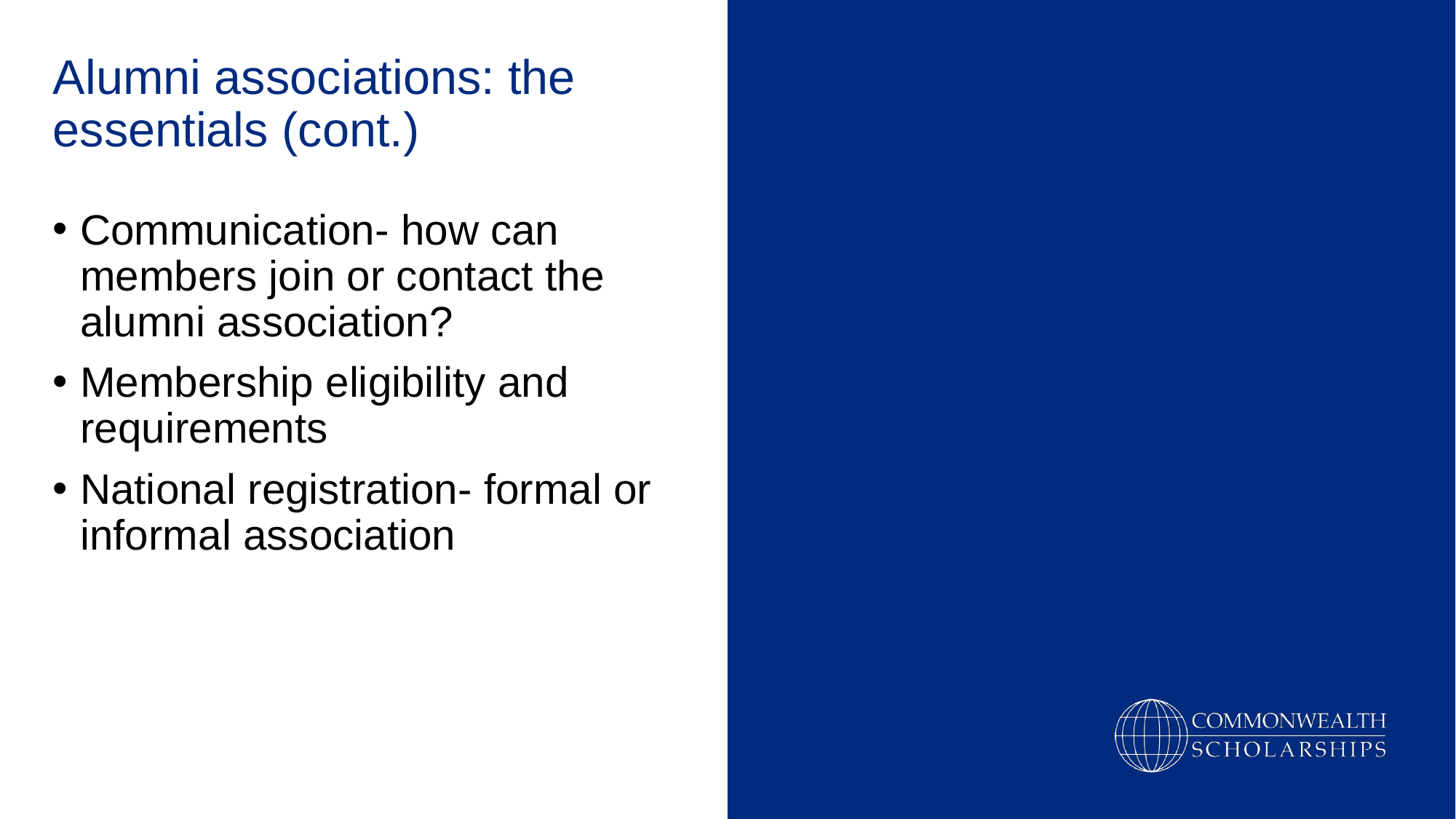

Alumni associations: the essentials (cont.)

Communication- how can members join or contact the alumni association?
Membership eligibility and requirements
National registration- formal or informal association